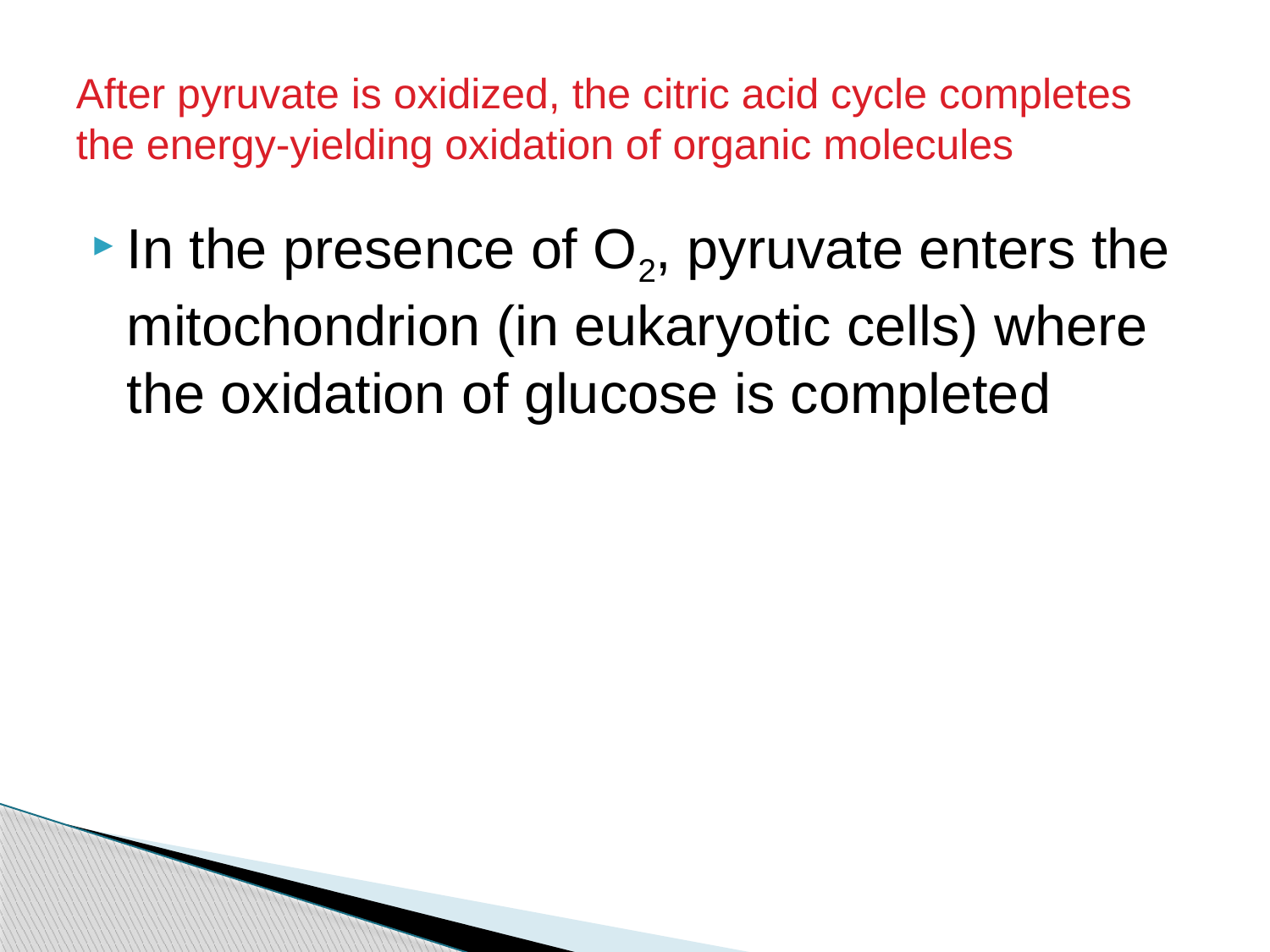

# After pyruvate is oxidized, the citric acid cycle completes the energy-yielding oxidation of organic molecules
In the presence of O2, pyruvate enters the mitochondrion (in eukaryotic cells) where the oxidation of glucose is completed